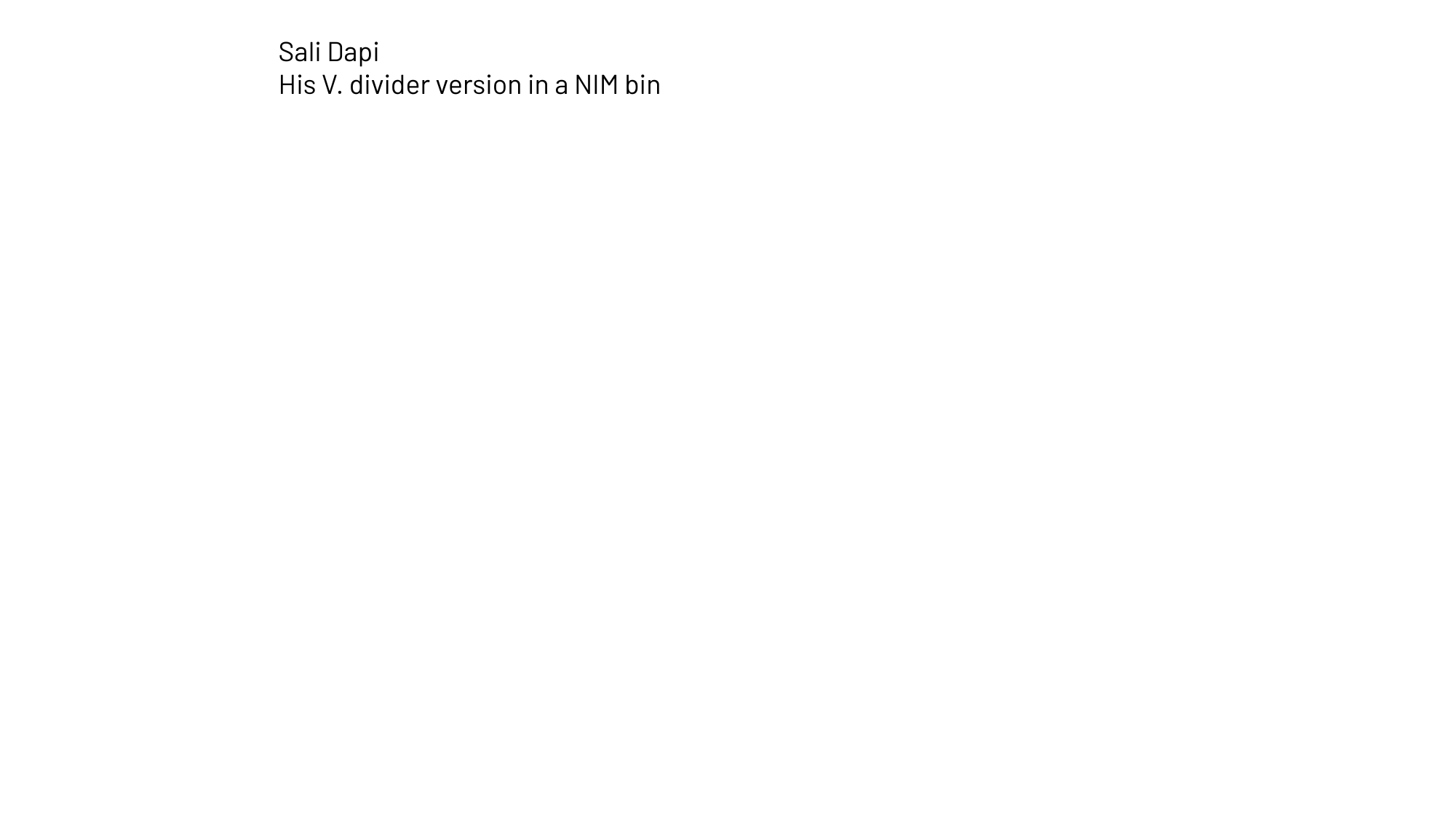

Sali Dapi
His V. divider version in a NIM bin